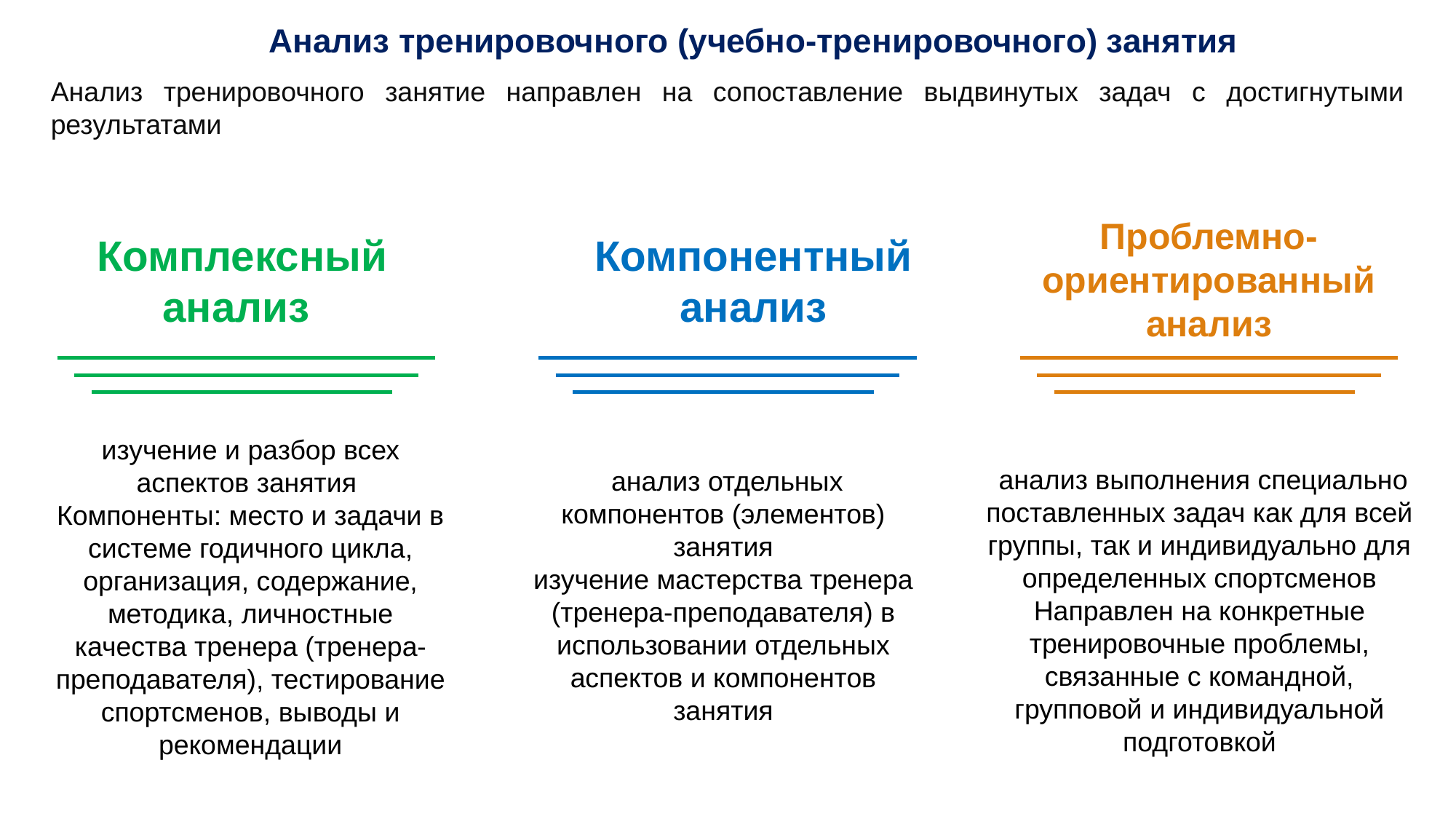

Анализ тренировочного (учебно-тренировочного) занятия
Анализ тренировочного занятие направлен на сопоставление выдвинутых задач с достигнутыми результатами
Проблемно-ориентированный анализ
Компонентный анализ
Комплексный анализ
изучение и разбор всех аспектов занятия
Компоненты: место и задачи в системе годичного цикла, организация, содержание, методика, личностные качества тренера (тренера-преподавателя), тестирование спортсменов, выводы и рекомендации
 анализ выполнения специально поставленных задач как для всей группы, так и индивидуально для определенных спортсменов
Направлен на конкретные тренировочные проблемы, связанные с командной, групповой и индивидуальной подготовкой
 анализ отдельных компонентов (элементов) занятия
изучение мастерства тренера (тренера-преподавателя) в использовании отдельных аспектов и компонентов занятия